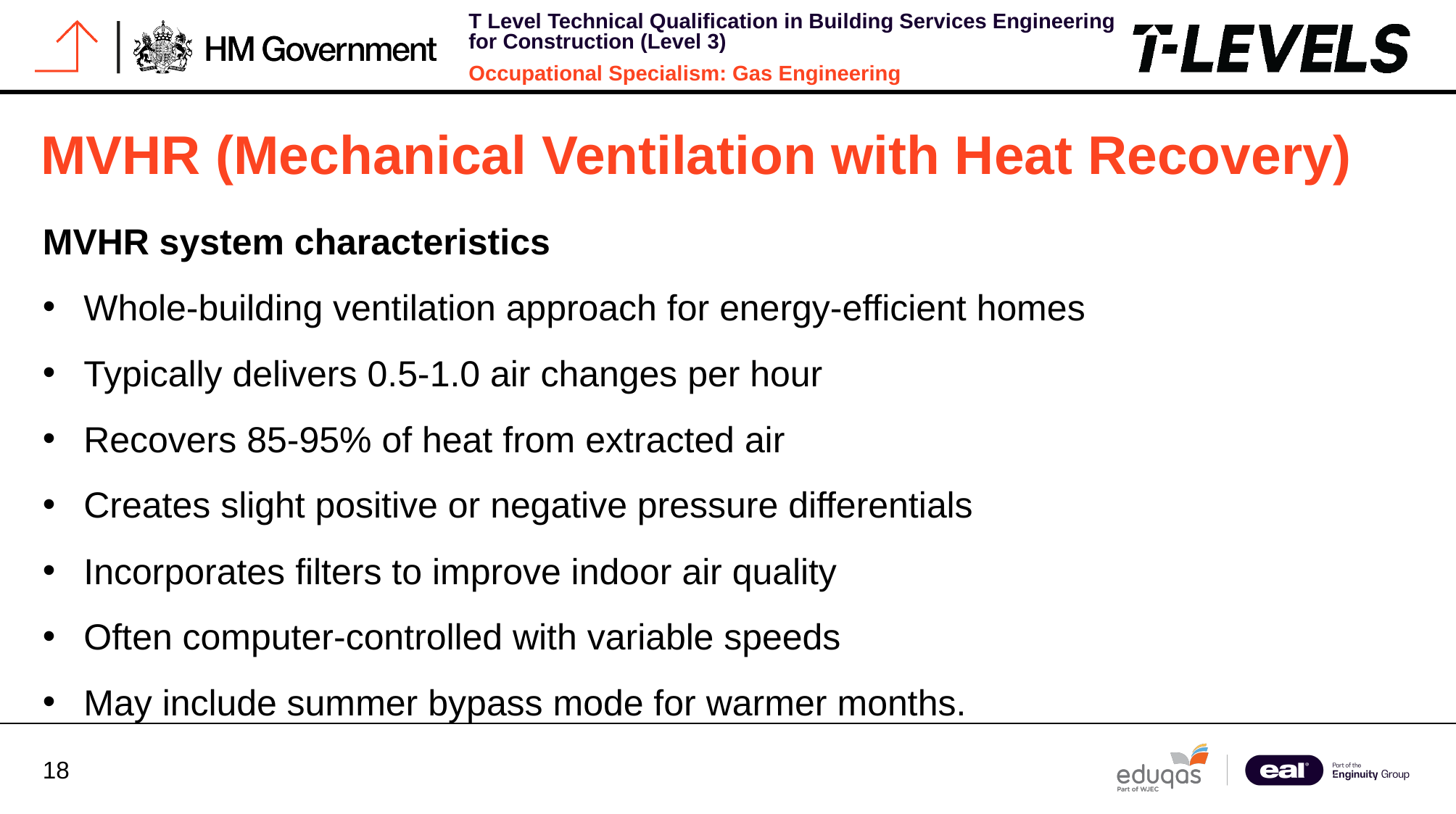

# MVHR (Mechanical Ventilation with Heat Recovery)
MVHR system characteristics
Whole-building ventilation approach for energy-efficient homes
Typically delivers 0.5-1.0 air changes per hour
Recovers 85-95% of heat from extracted air
Creates slight positive or negative pressure differentials
Incorporates filters to improve indoor air quality
Often computer-controlled with variable speeds
May include summer bypass mode for warmer months.